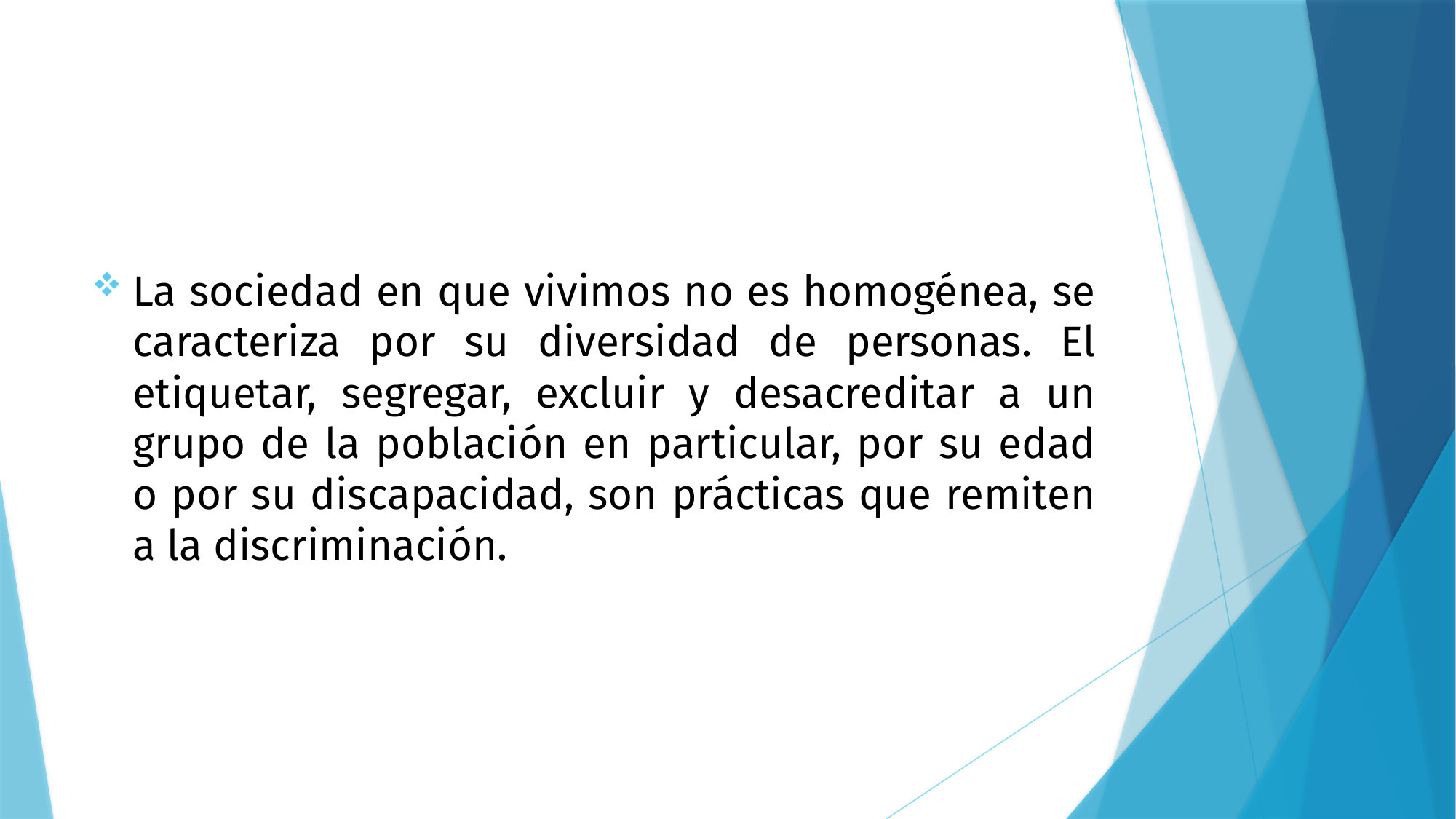

#
La sociedad en que vivimos no es homogénea, se caracteriza por su diversidad de personas. El etiquetar, segregar, excluir y desacreditar a un grupo de la población en particular, por su edad o por su discapacidad, son prácticas que remiten a la discriminación.